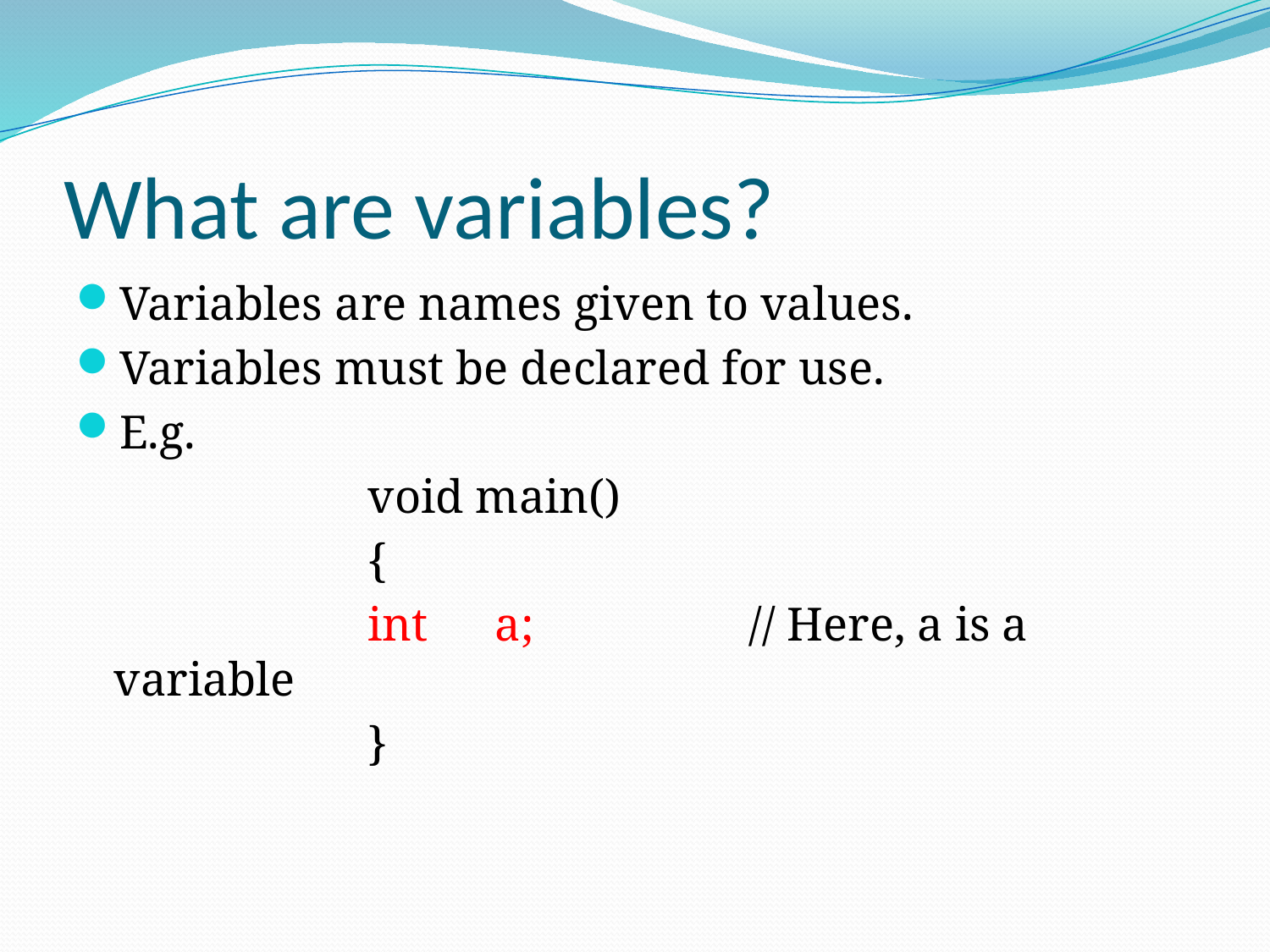

# What are variables?
Variables are names given to values.
Variables must be declared for use.
E.g.
			void main()
			{
			int	a;		// Here, a is a variable
			}